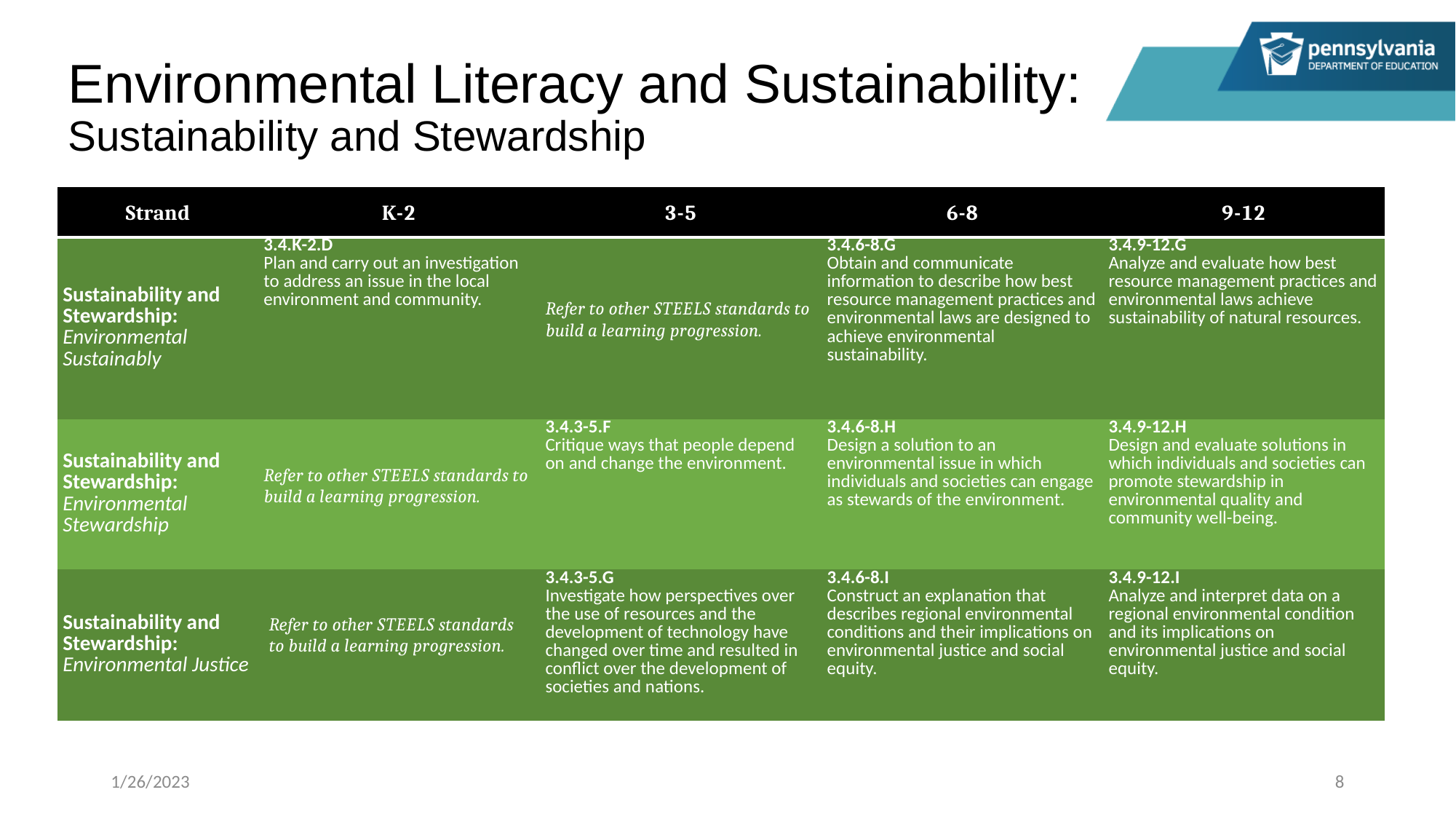

# Environmental Literacy and Sustainability: Sustainability and Stewardship
| Strand | K-2 | 3-5 | 6-8 | 9-12 |
| --- | --- | --- | --- | --- |
| Sustainability and Stewardship: Environmental Sustainably | 3.4.K-2.D  Plan and carry out an investigation to address an issue in the local environment and community. | Refer to other STEELS standards to build a learning progression. | 3.4.6-8.G  Obtain and communicate information to describe how best resource management practices and environmental laws are designed to achieve environmental sustainability. | 3.4.9-12.G  Analyze and evaluate how best resource management practices and environmental laws achieve sustainability of natural resources. |
| Sustainability and Stewardship: Environmental Stewardship | Refer to other STEELS standards to build a learning progression. | 3.4.3-5.F  Critique ways that people depend on and change the environment. | 3.4.6-8.H  Design a solution to an environmental issue in which individuals and societies can engage as stewards of the environment. | 3.4.9-12.H  Design and evaluate solutions in which individuals and societies can promote stewardship in environmental quality and community well-being. |
| Sustainability and Stewardship: Environmental Justice | Refer to other STEELS standards to build a learning progression. | 3.4.3-5.G  Investigate how perspectives over the use of resources and the development of technology have changed over time and resulted in conflict over the development of societies and nations. | 3.4.6-8.I  Construct an explanation that describes regional environmental conditions and their implications on environmental justice and social equity. | 3.4.9-12.I  Analyze and interpret data on a regional environmental condition and its implications on environmental justice and social equity. |
1/26/2023
8